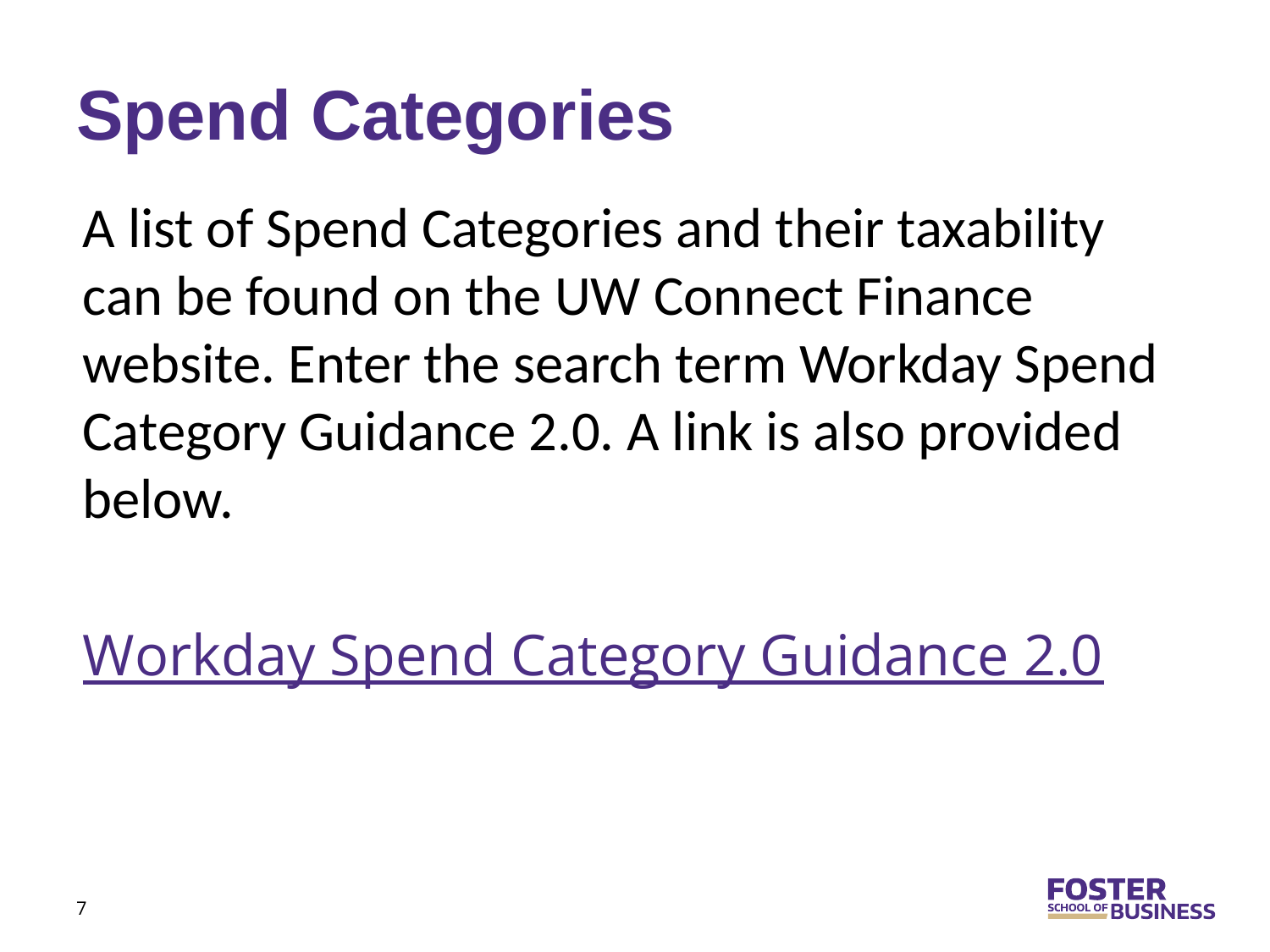

# Spend Categories
A list of Spend Categories and their taxability can be found on the UW Connect Finance website. Enter the search term Workday Spend Category Guidance 2.0. A link is also provided below.

Workday Spend Category Guidance 2.0
7